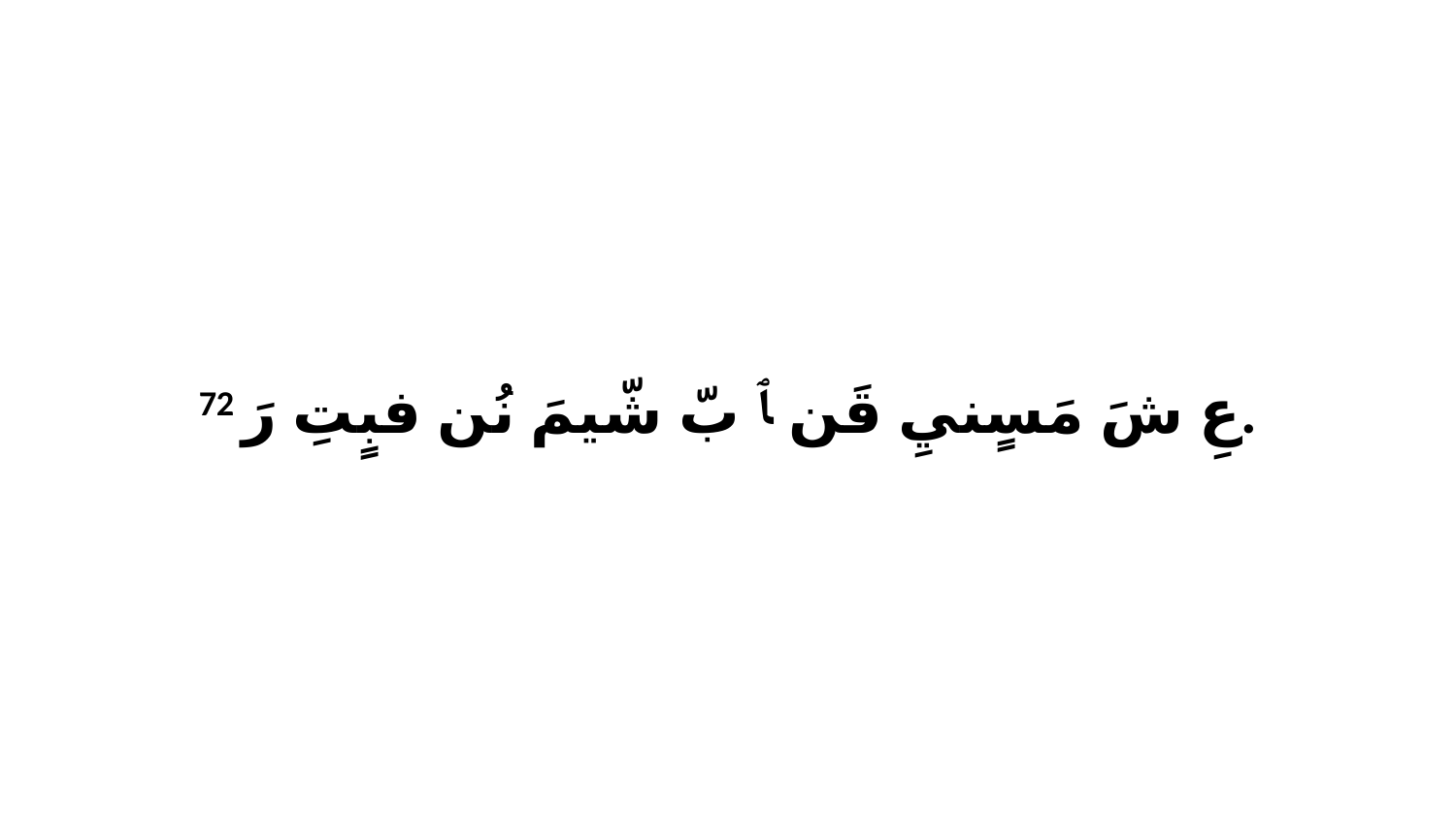

72 عِ شَ مَسٍنيِ قَن ﭑ بّ شّيمَ نُن فبٍتِ رَ.